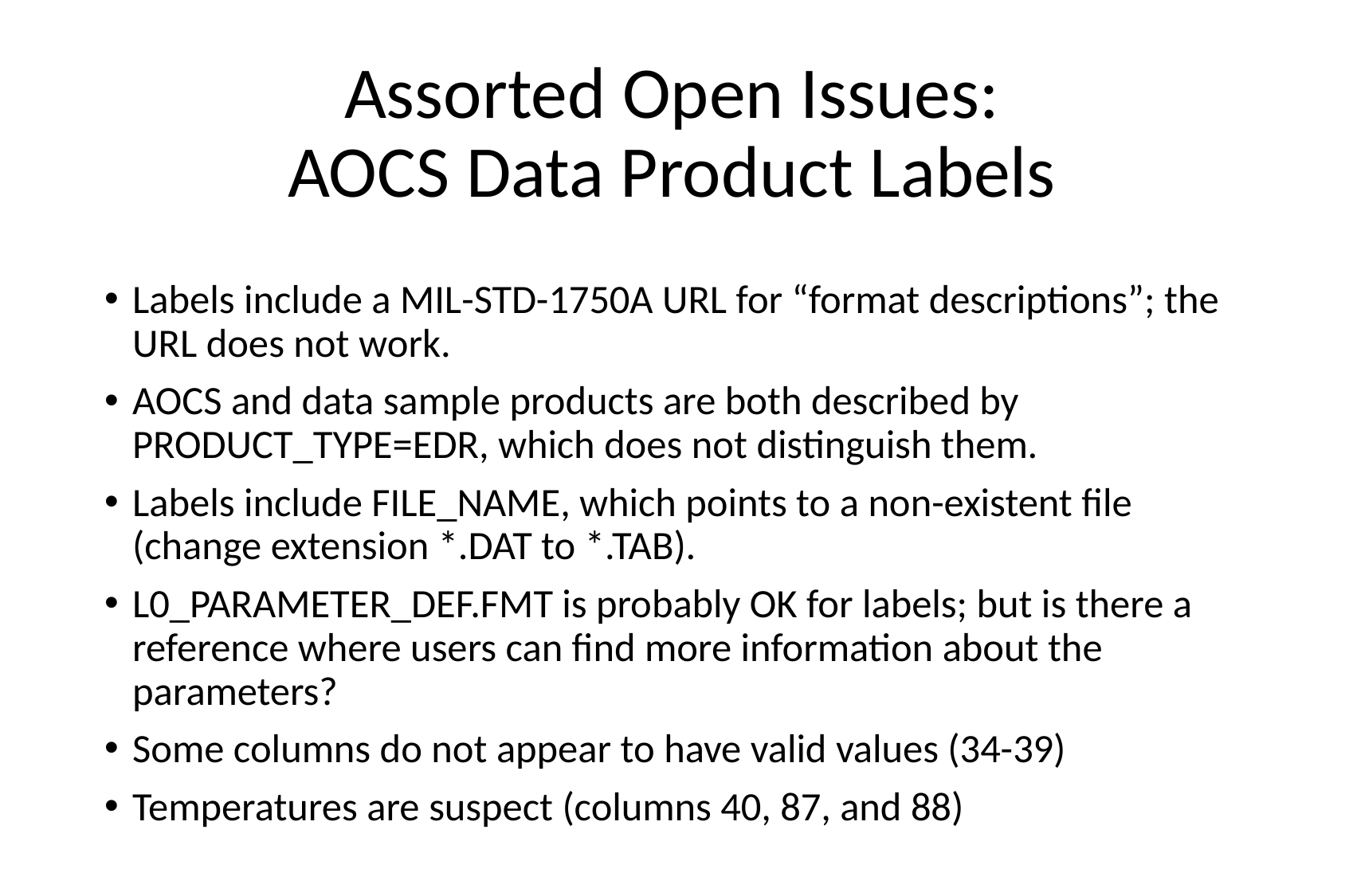

# Assorted Open Issues: AOCS Data Product Labels
Labels include a MIL-STD-1750A URL for “format descriptions”; the URL does not work.
AOCS and data sample products are both described by PRODUCT_TYPE=EDR, which does not distinguish them.
Labels include FILE_NAME, which points to a non-existent file (change extension *.DAT to *.TAB).
L0_PARAMETER_DEF.FMT is probably OK for labels; but is there a reference where users can find more information about the parameters?
Some columns do not appear to have valid values (34-39)
Temperatures are suspect (columns 40, 87, and 88)